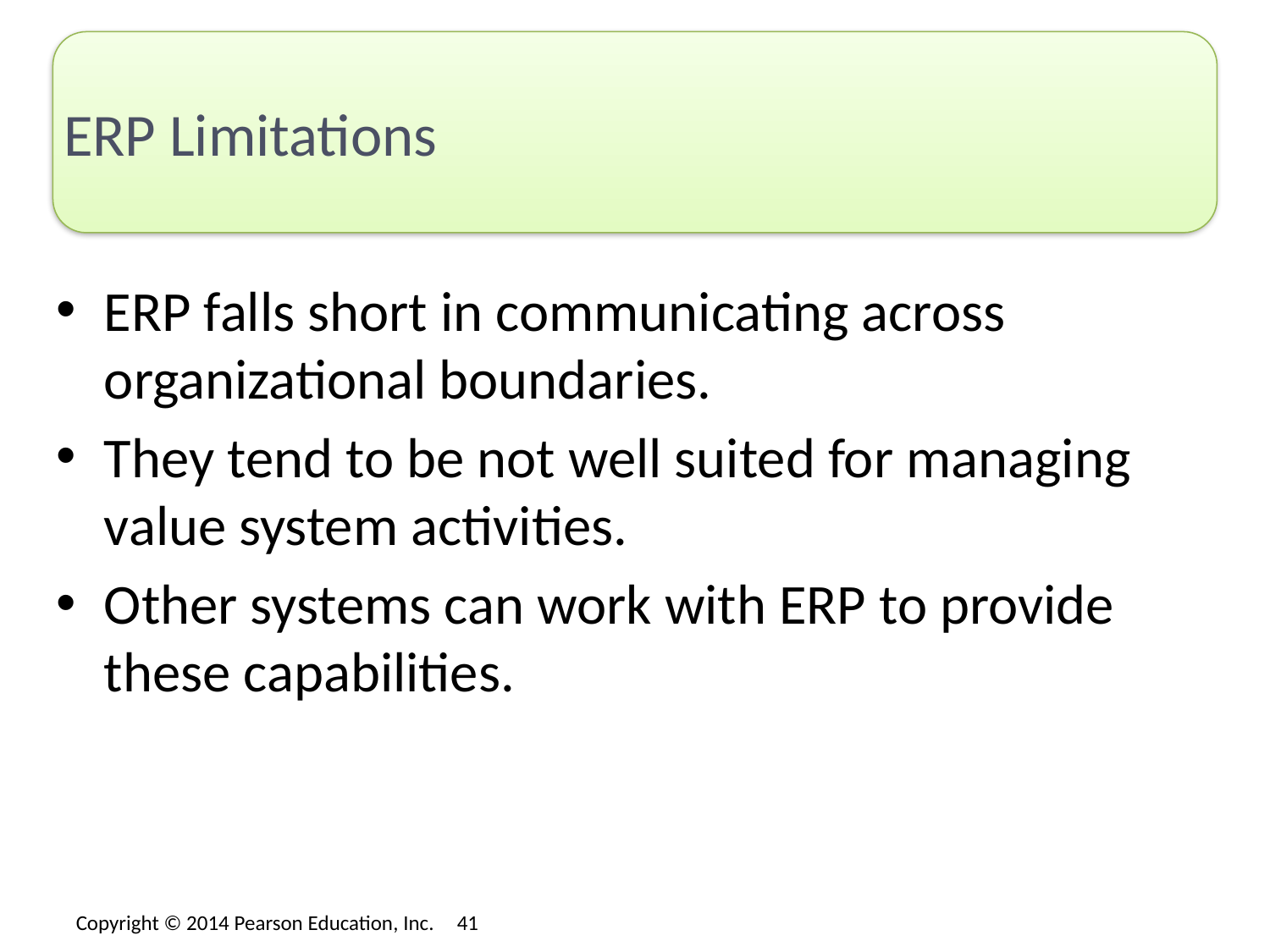

# ERP Limitations
ERP falls short in communicating across organizational boundaries.
They tend to be not well suited for managing value system activities.
Other systems can work with ERP to provide these capabilities.